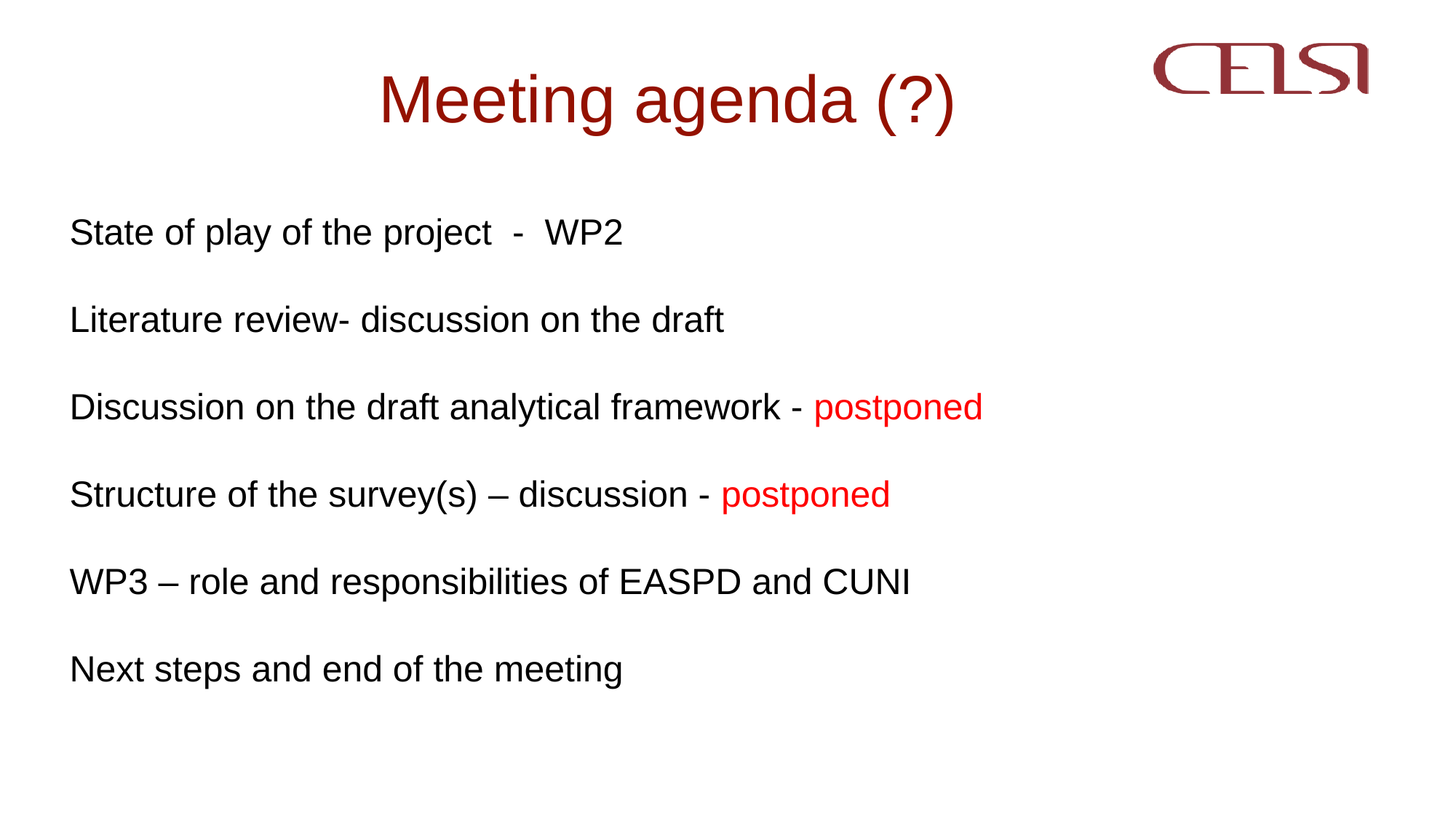

# Meeting agenda (?)

State of play of the project  -  WP2

Literature review- discussion on the draft

Discussion on the draft analytical framework - postponed

Structure of the survey(s) – discussion - postponed

WP3 – role and responsibilities of EASPD and CUNI

Next steps and end of the meeting